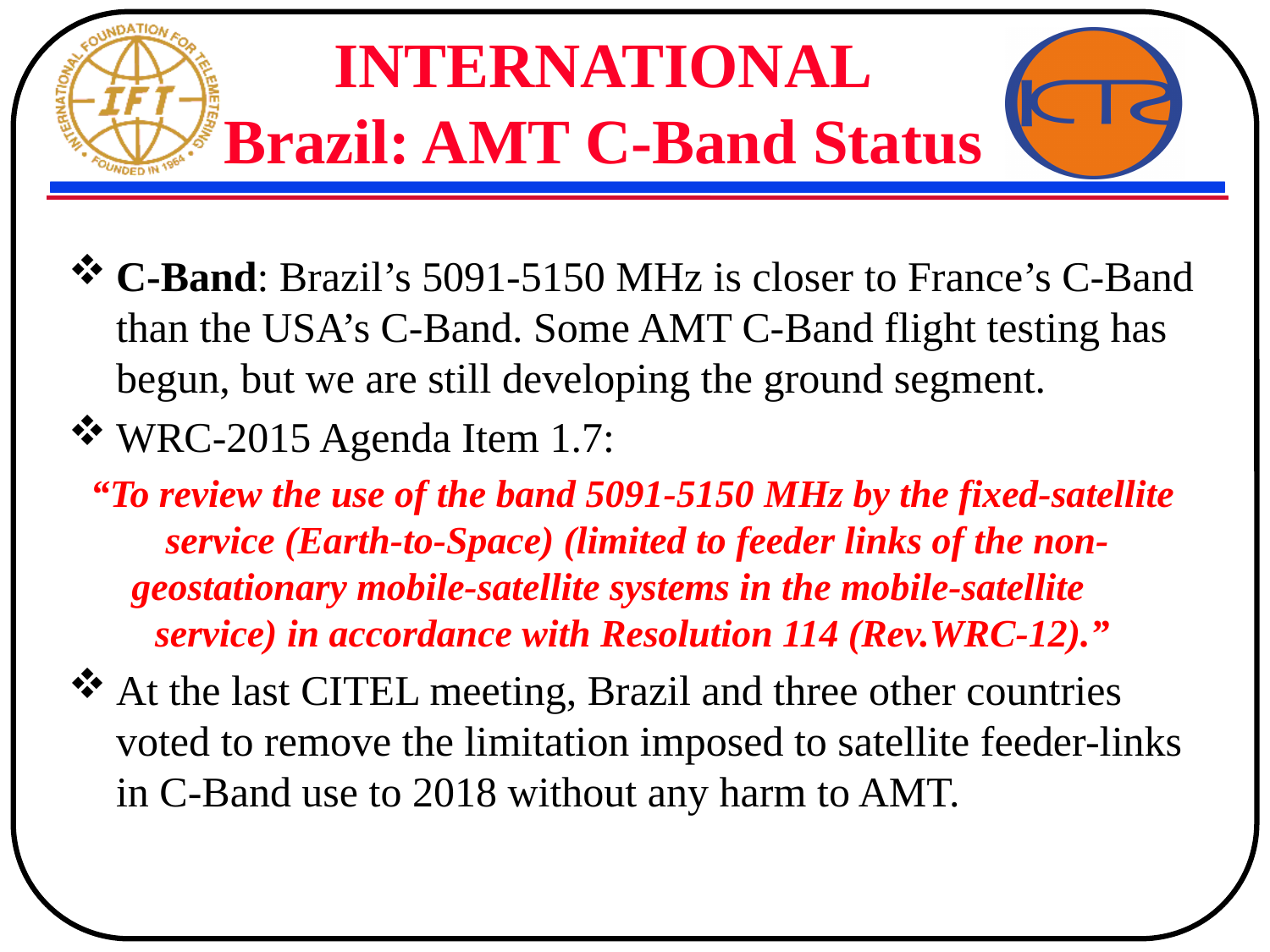

# INTERNATIONAL Brazil: AMT C-Band Status

C-Band: Brazil’s 5091-5150 MHz is closer to France’s C-Band than the USA’s C-Band. Some AMT C-Band flight testing has begun, but we are still developing the ground segment.
WRC-2015 Agenda Item 1.7:
“To review the use of the band 5091-5150 MHz by the fixed-satellite  service (Earth-to-Space) (limited to feeder links of the non-geostationary mobile-satellite systems in the mobile-satellite       service) in accordance with Resolution 114 (Rev.WRC-12).”
At the last CITEL meeting, Brazil and three other countries  voted to remove the limitation imposed to satellite feeder-links in C-Band use to 2018 without any harm to AMT.